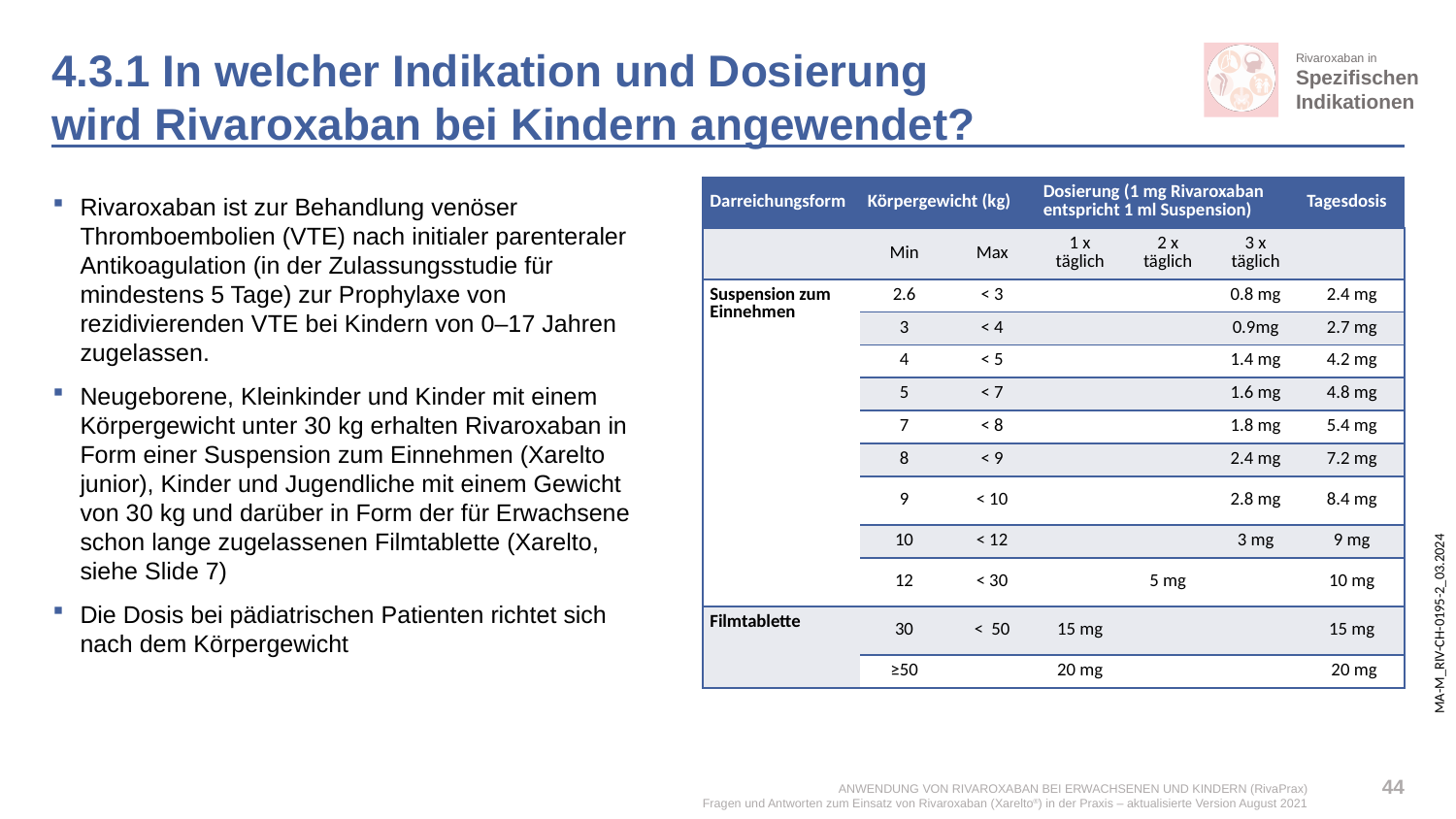

4.3.1 In welcher Indikation und Dosierung wird Rivaroxaban bei Kindern angewendet?

| Darreichungsform | Körpergewicht (kg) |  | Dosierung (1 mg Rivaroxaban entspricht 1 ml Suspension) |  |  | Tagesdosis |
| --- | --- | --- | --- | --- | --- | --- |
|  | Min | Max | 1 x täglich | 2 x täglich | 3 x täglich |  |
| Suspension zum Einnehmen | 2.6 | < 3 |  |  | 0.8 mg | 2.4 mg |
|  | 3 | < 4 |  |  | 0.9mg | 2.7 mg |
|  | 4 | < 5 |  |  | 1.4 mg | 4.2 mg |
|  | 5 | < 7 |  |  | 1.6 mg | 4.8 mg |
|  | 7 | < 8 |  |  | 1.8 mg | 5.4 mg |
|  | 8 | < 9 |  |  | 2.4 mg | 7.2 mg |
|  | 9 | < 10 |  |  | 2.8 mg | 8.4 mg |
|  | 10 | < 12 |  |  | 3 mg | 9 mg |
|  | 12 | < 30 |  | 5 mg |  | 10 mg |
| Filmtablette | 30 | < 50 | 15 mg |  |  | 15 mg |
|  | ≥50 |  | 20 mg |  |  | 20 mg |
Rivaroxaban ist zur Behandlung venöser Thromboembolien (VTE) nach initialer parenteraler Antikoagulation (in der Zulassungsstudie für mindestens 5 Tage) zur Prophylaxe von rezidivierenden VTE bei Kindern von 0–17 Jahren zugelassen.
Neugeborene, Kleinkinder und Kinder mit einem Körpergewicht unter 30 kg erhalten Rivaroxaban in Form einer Suspension zum Einnehmen (Xarelto junior), Kinder und Jugendliche mit einem Gewicht von 30 kg und darüber in Form der für Erwachsene schon lange zugelassenen Filmtablette (Xarelto, siehe Slide 7)
Die Dosis bei pädiatrischen Patienten richtet sich nach dem Körpergewicht
44